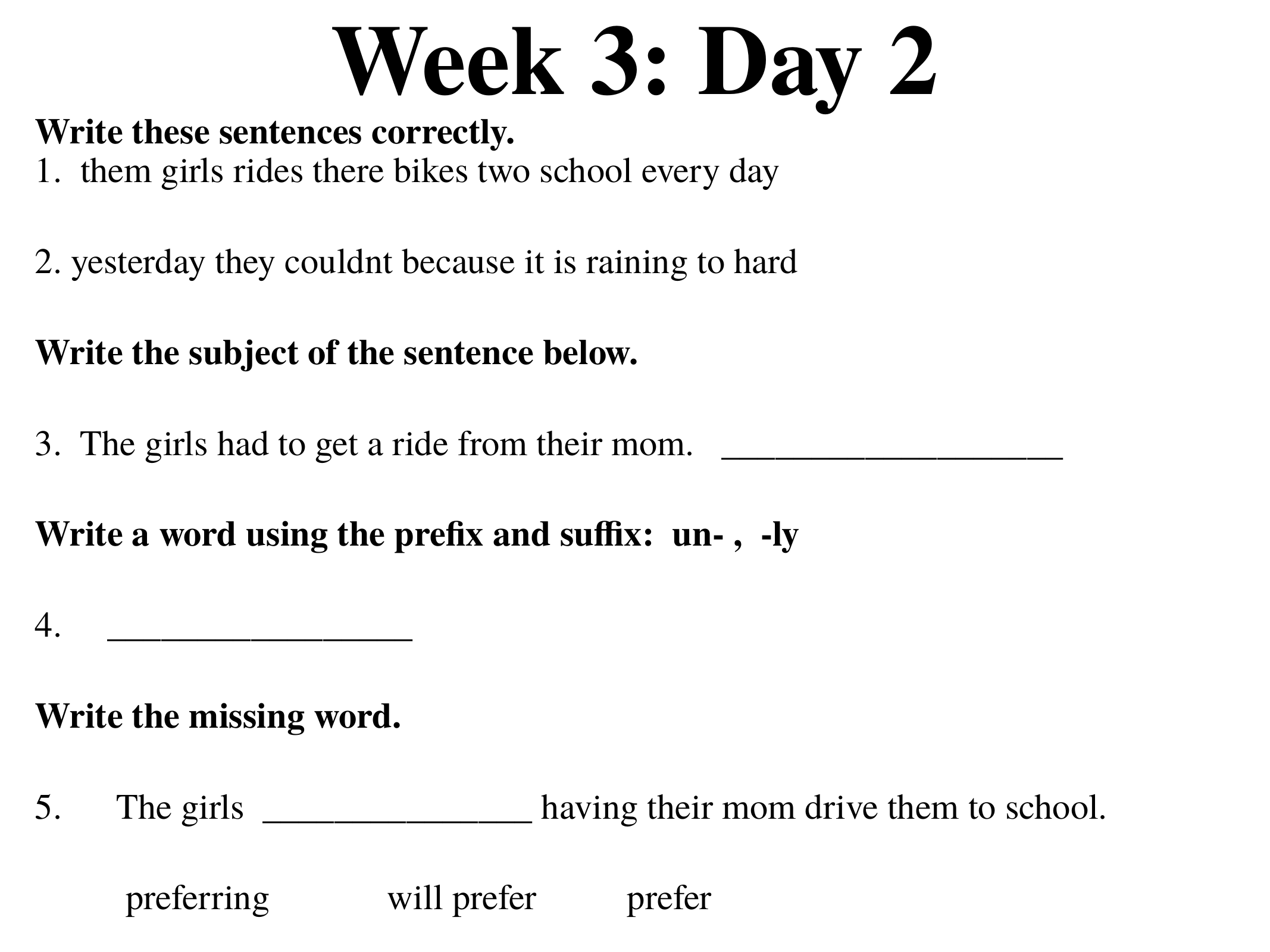

# Week 3: Day 2
Write these sentences correctly.
1.  them girls rides there bikes two school every day
2. yesterday they couldnt because it is raining to hard
Write the subject of the sentence below.
3.  The girls had to get a ride from their mom.   ___________________
Write a word using the prefix and suffix:  un- ,  -ly
4.     _________________
Write the missing word.
5.      The girls  _______________ having their mom drive them to school.
          preferring             will prefer          prefer